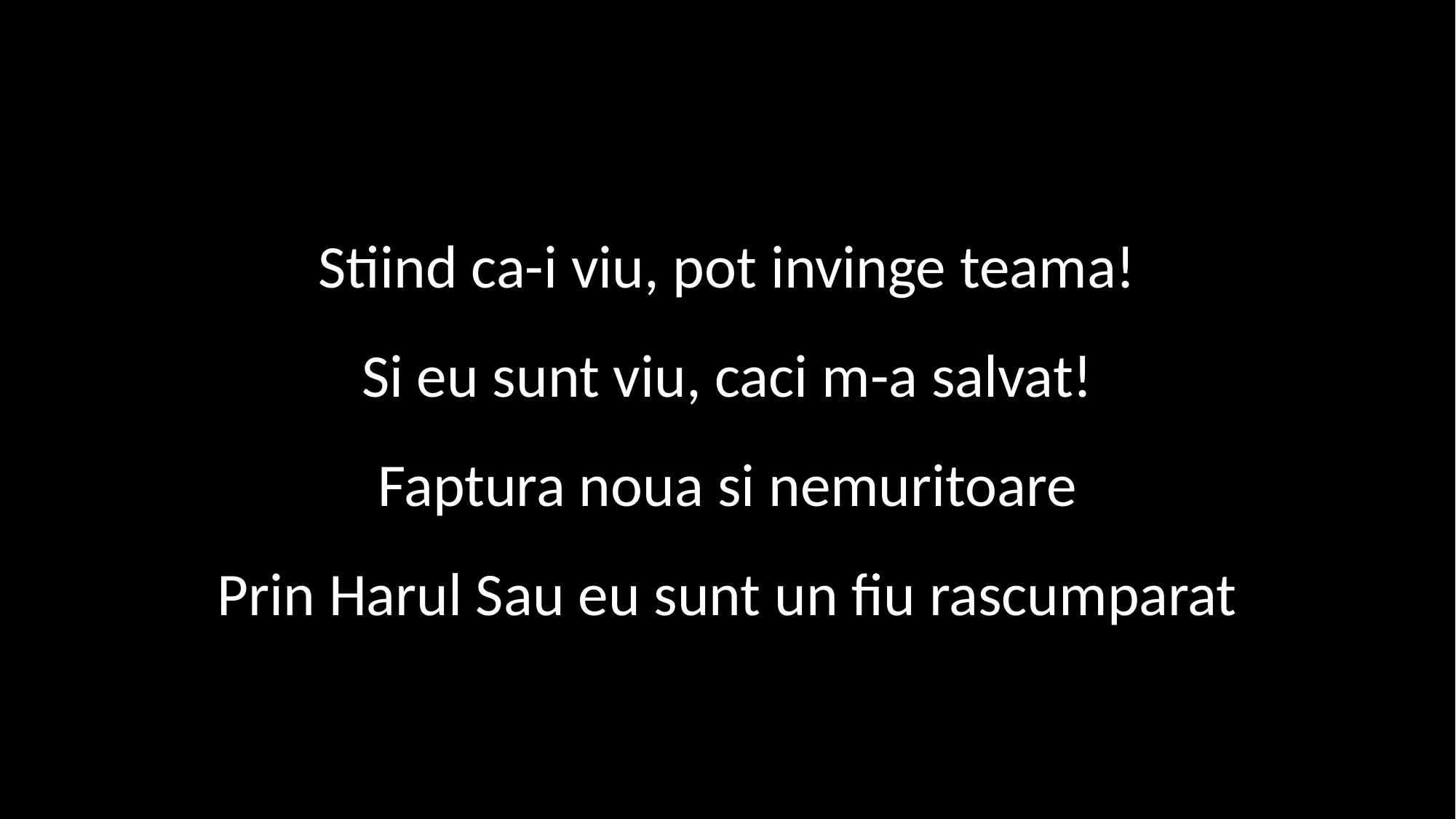

Stiind ca-i viu, pot invinge teama!
Si eu sunt viu, caci m-a salvat!
Faptura noua si nemuritoare
Prin Harul Sau eu sunt un fiu rascumparat